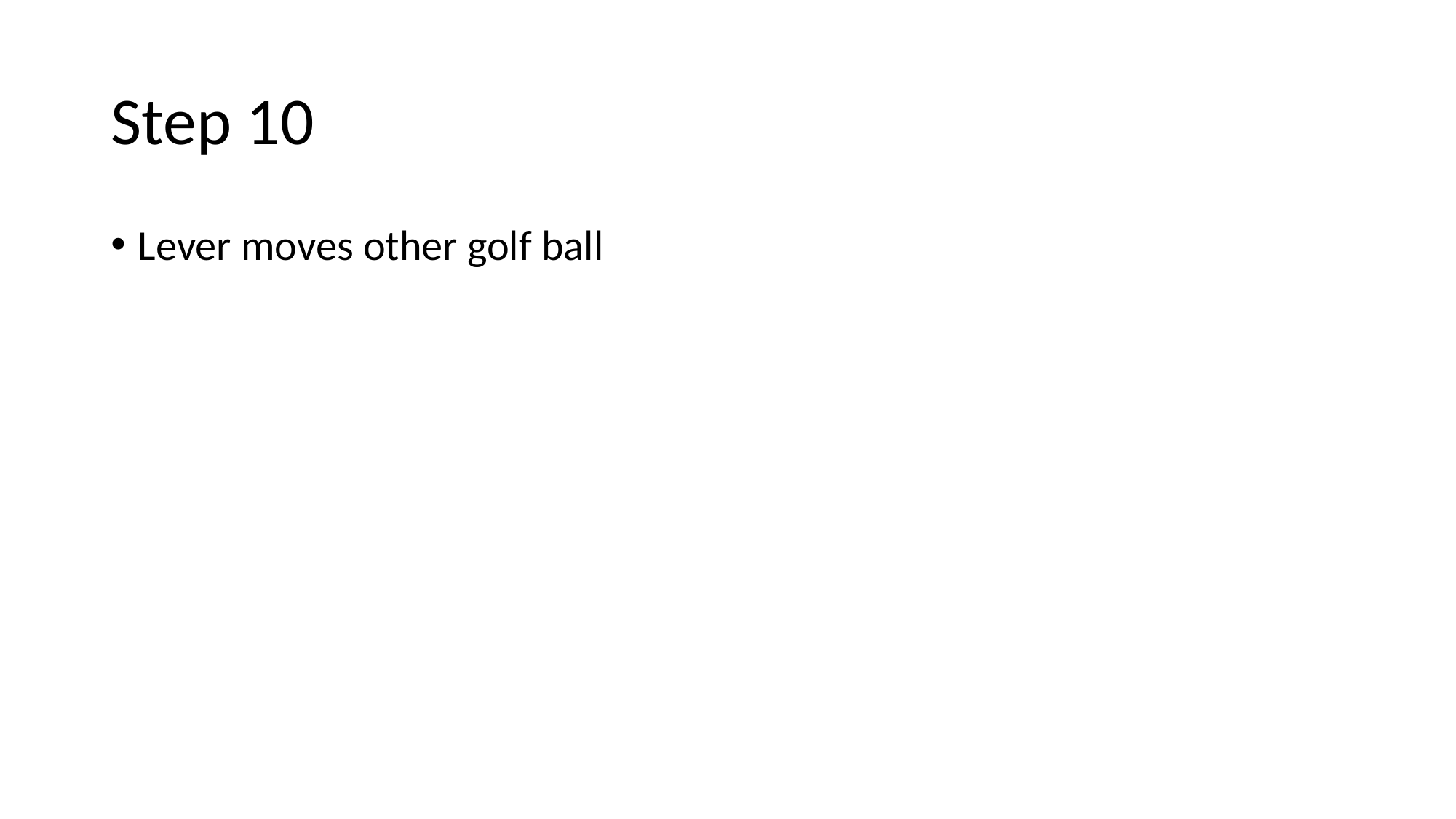

# Step 10
Lever moves other golf ball